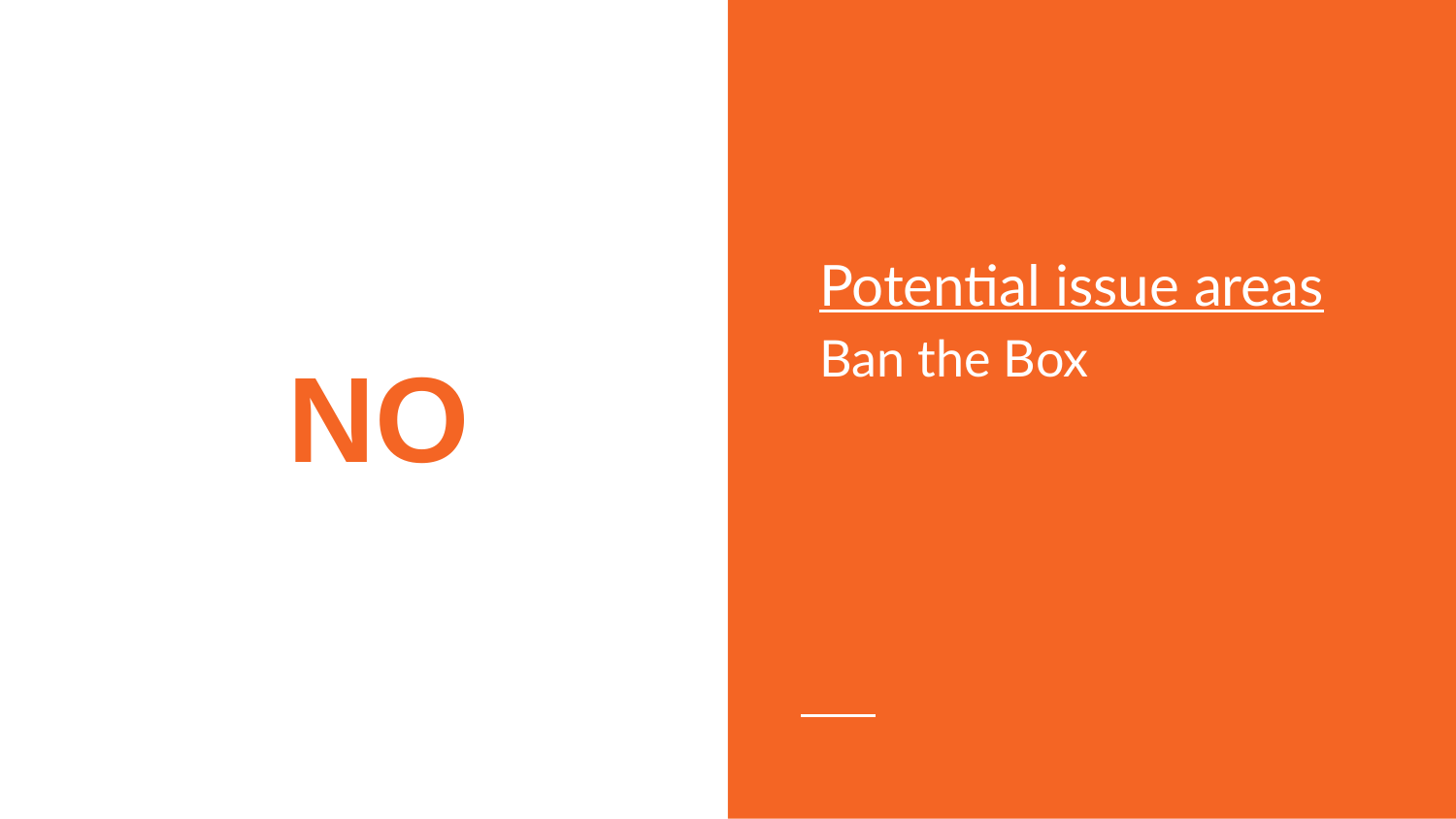

Potential issue areas
Ban the Box

# NO